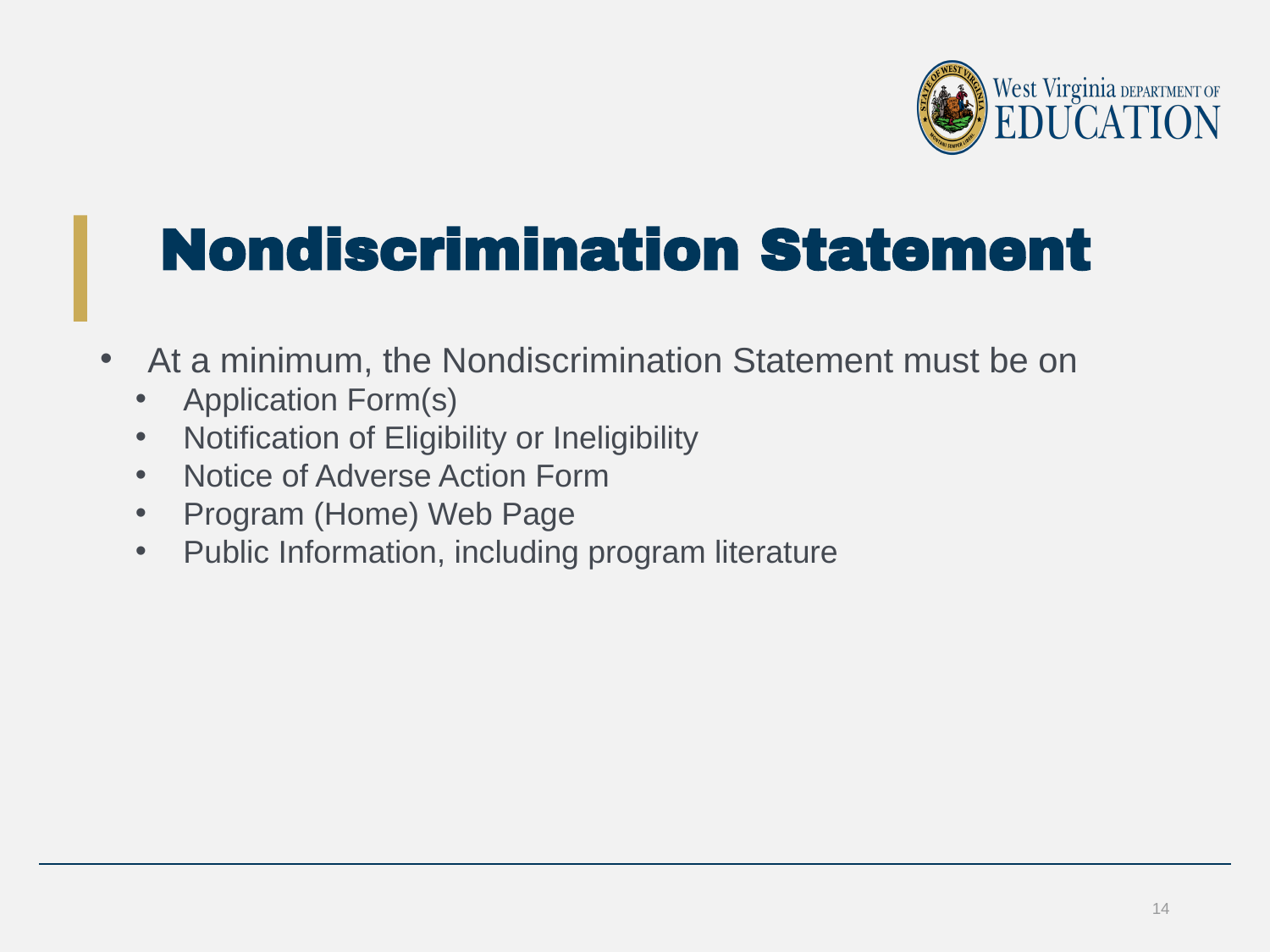

# Nondiscrimination Statement
At a minimum, the Nondiscrimination Statement must be on
Application Form(s)
Notification of Eligibility or Ineligibility
Notice of Adverse Action Form
Program (Home) Web Page
Public Information, including program literature
14